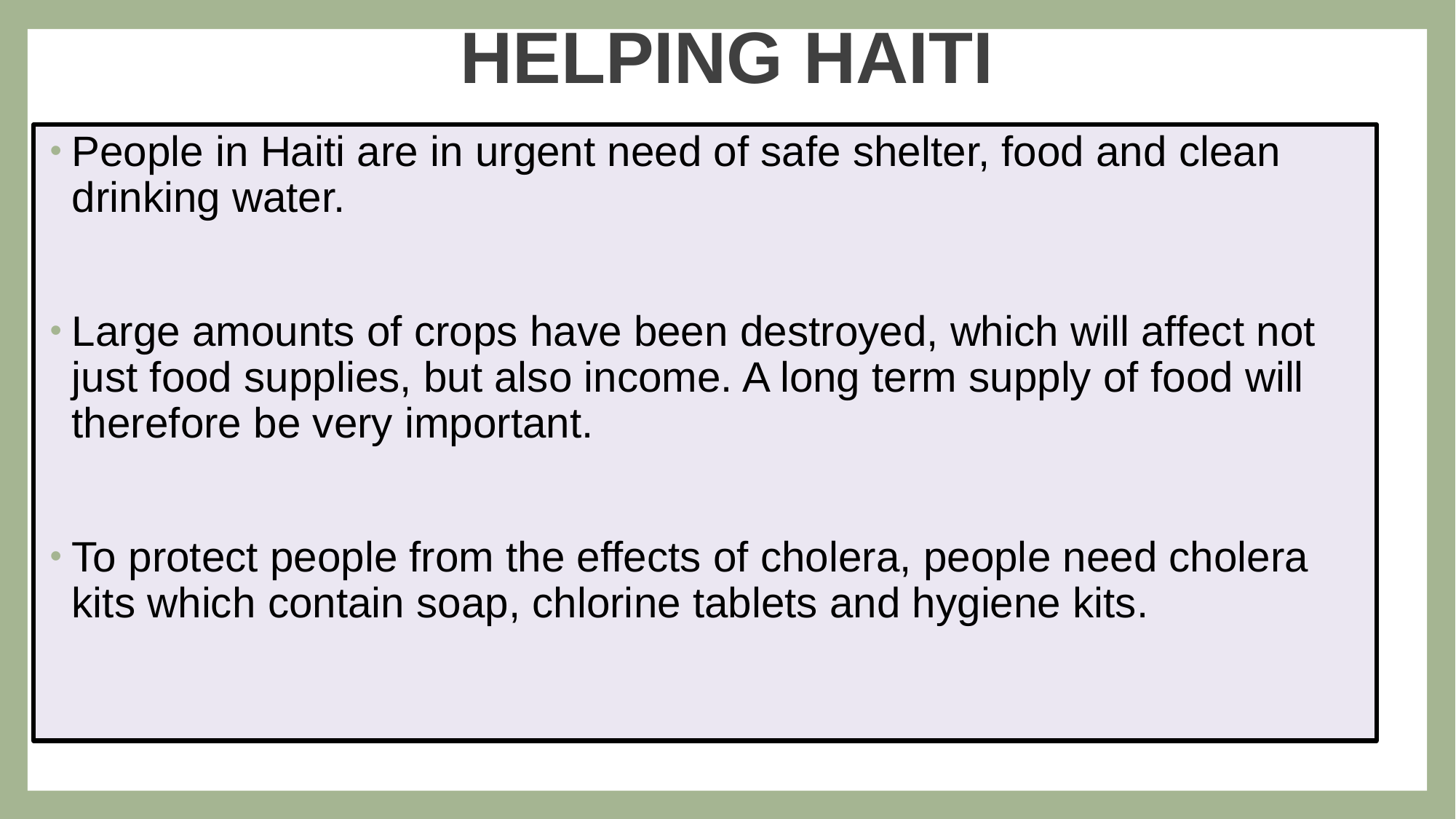

HELPING HAITI
People in Haiti are in urgent need of safe shelter, food and clean drinking water.

Large amounts of crops have been destroyed, which will affect not just food supplies, but also income. A long term supply of food will therefore be very important.

To protect people from the effects of cholera, people need cholera kits which contain soap, chlorine tablets and hygiene kits.